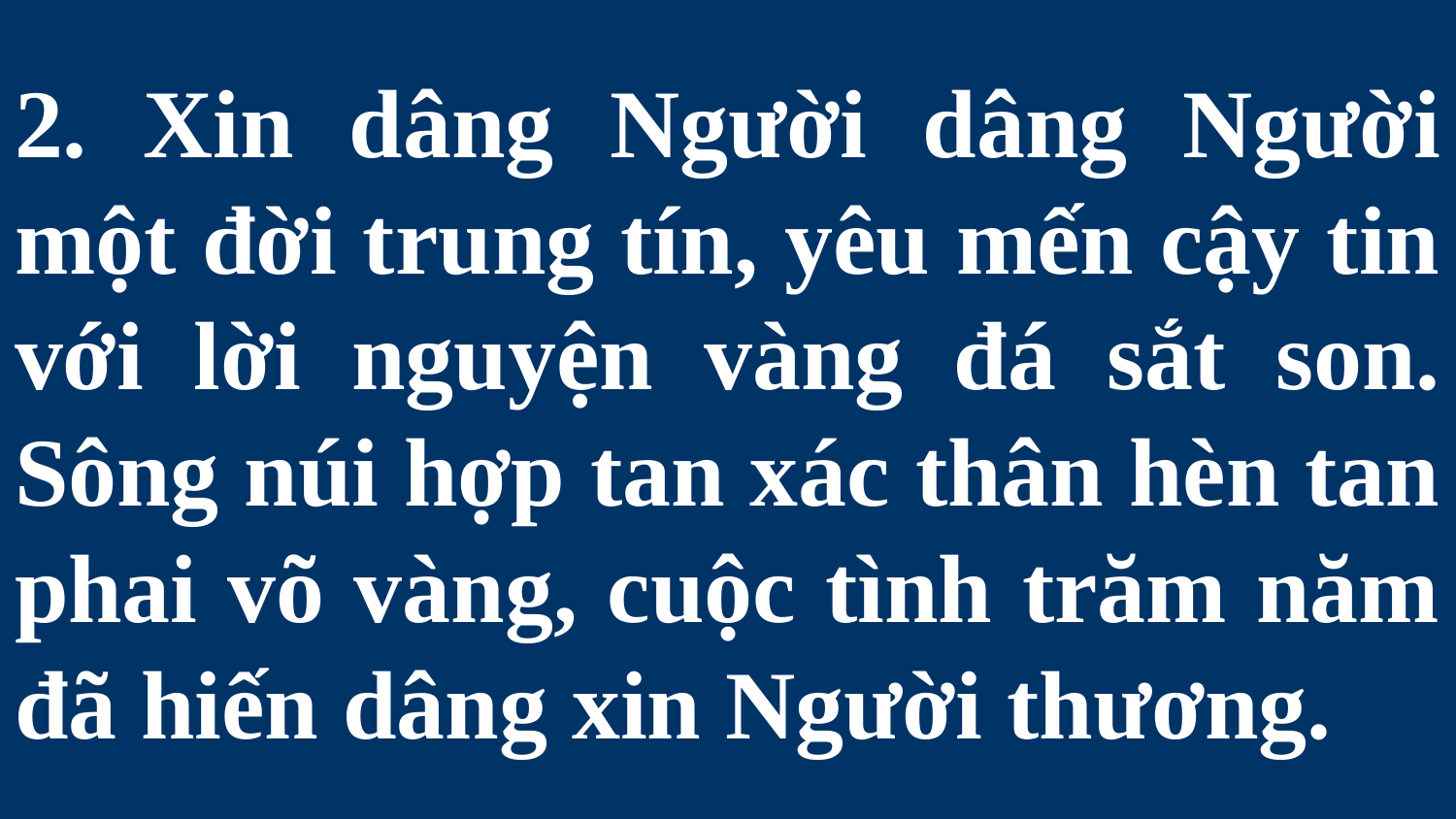

# 2. Xin dâng Người dâng Người một đời trung tín, yêu mến cậy tin với lời nguyện vàng đá sắt son. Sông núi hợp tan xác thân hèn tan phai võ vàng, cuộc tình trăm năm đã hiến dâng xin Người thương.